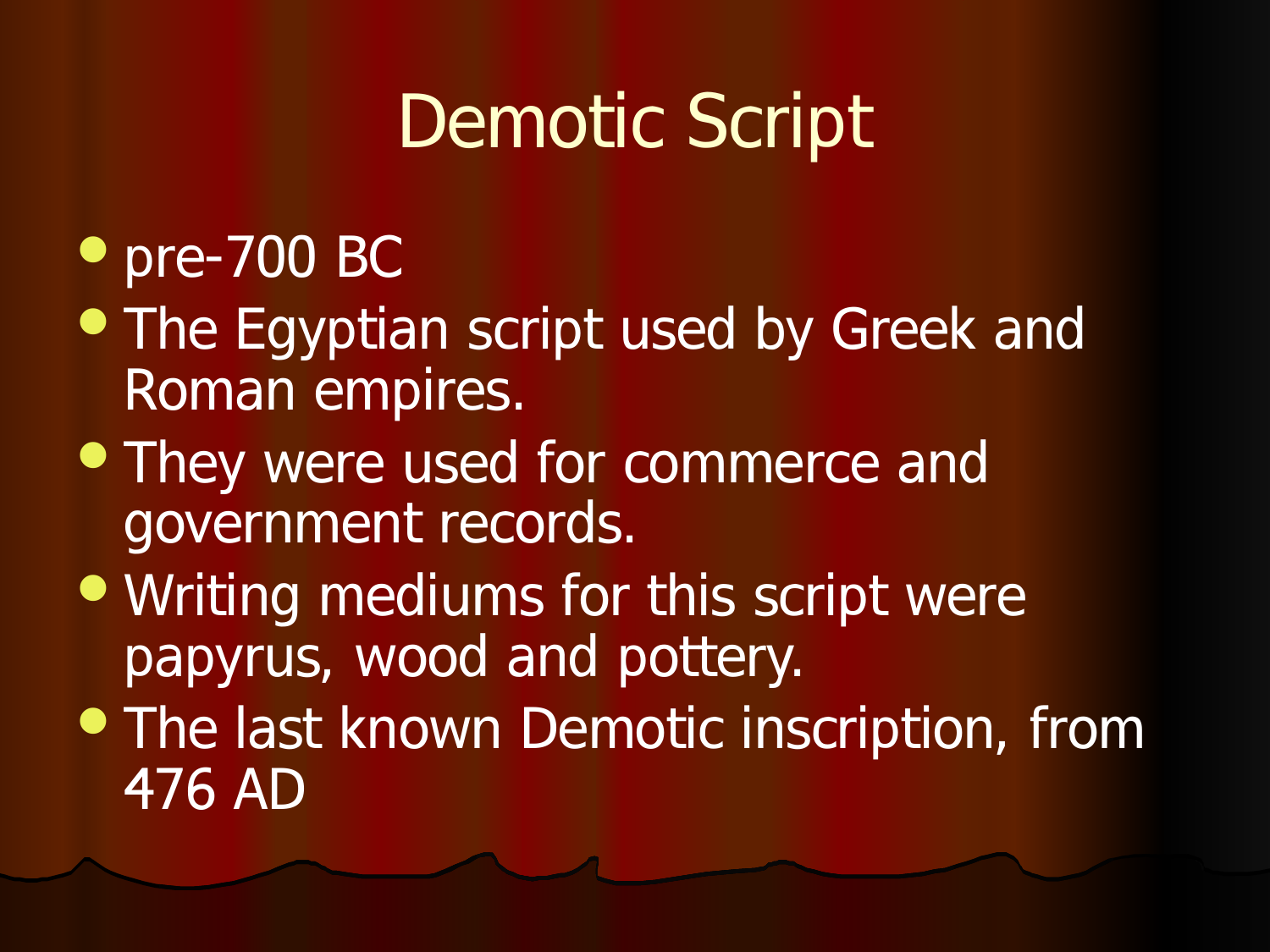

# Demotic Script
pre-700 BC
The Egyptian script used by Greek and Roman empires.
They were used for commerce and government records.
Writing mediums for this script were papyrus, wood and pottery.
The last known Demotic inscription, from 476 AD